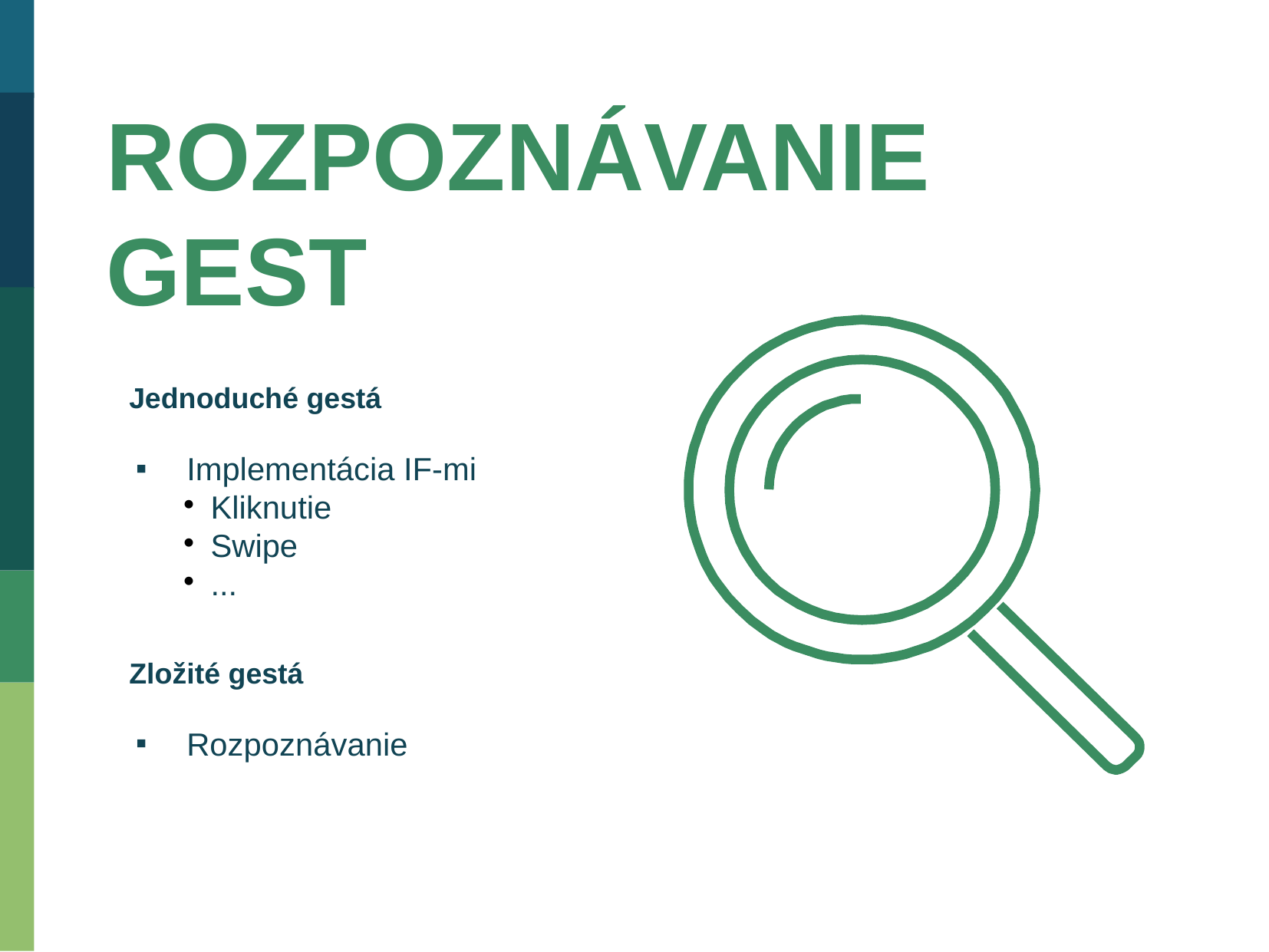

ROZPOZNÁVANIE GEST

Jednoduché gestá

Implementácia IF-mi
Kliknutie
Swipe
...

Zložité gestá

Rozpoznávanie